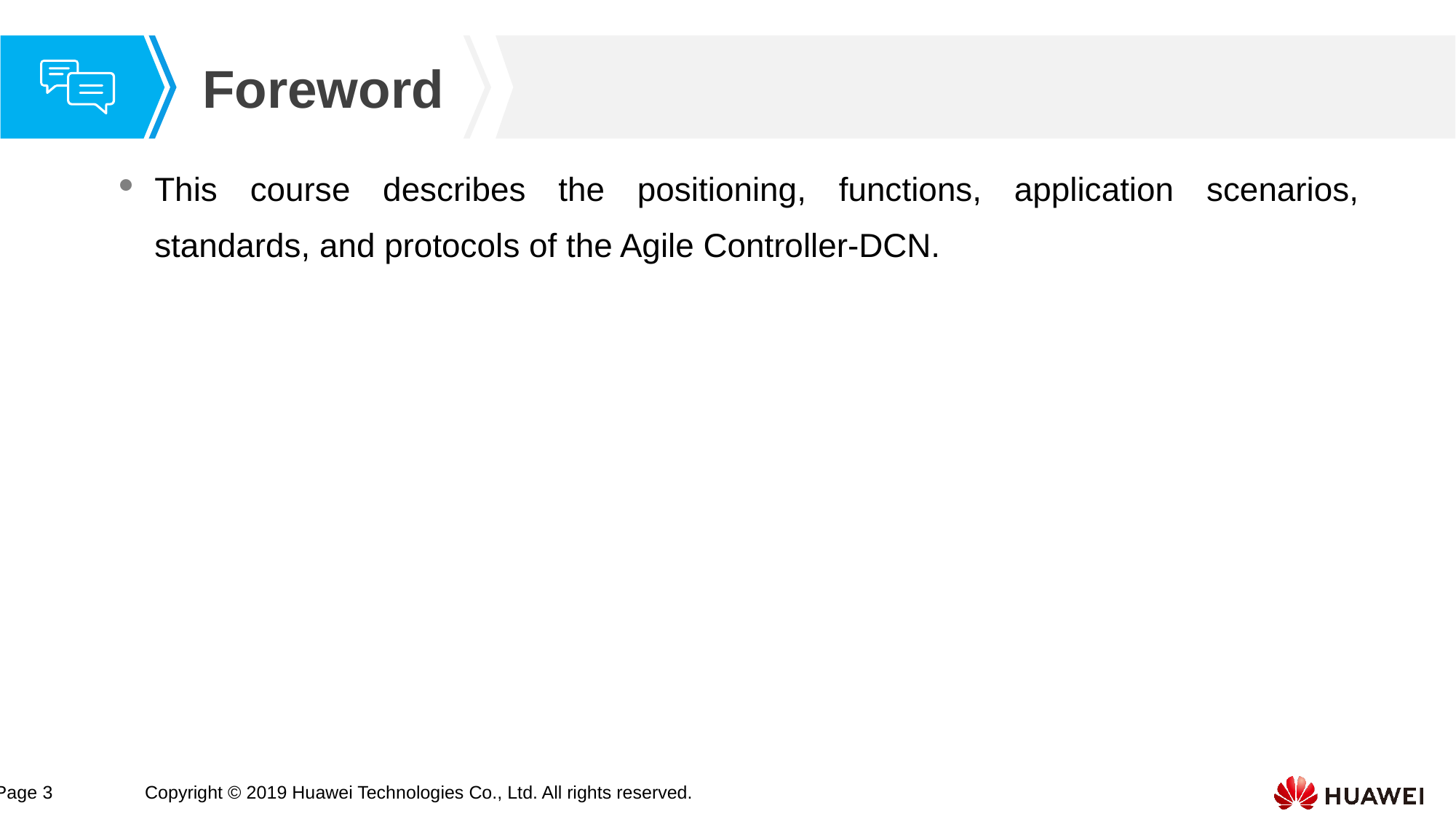

This course describes the positioning, functions, application scenarios, standards, and protocols of the Agile Controller-DCN.